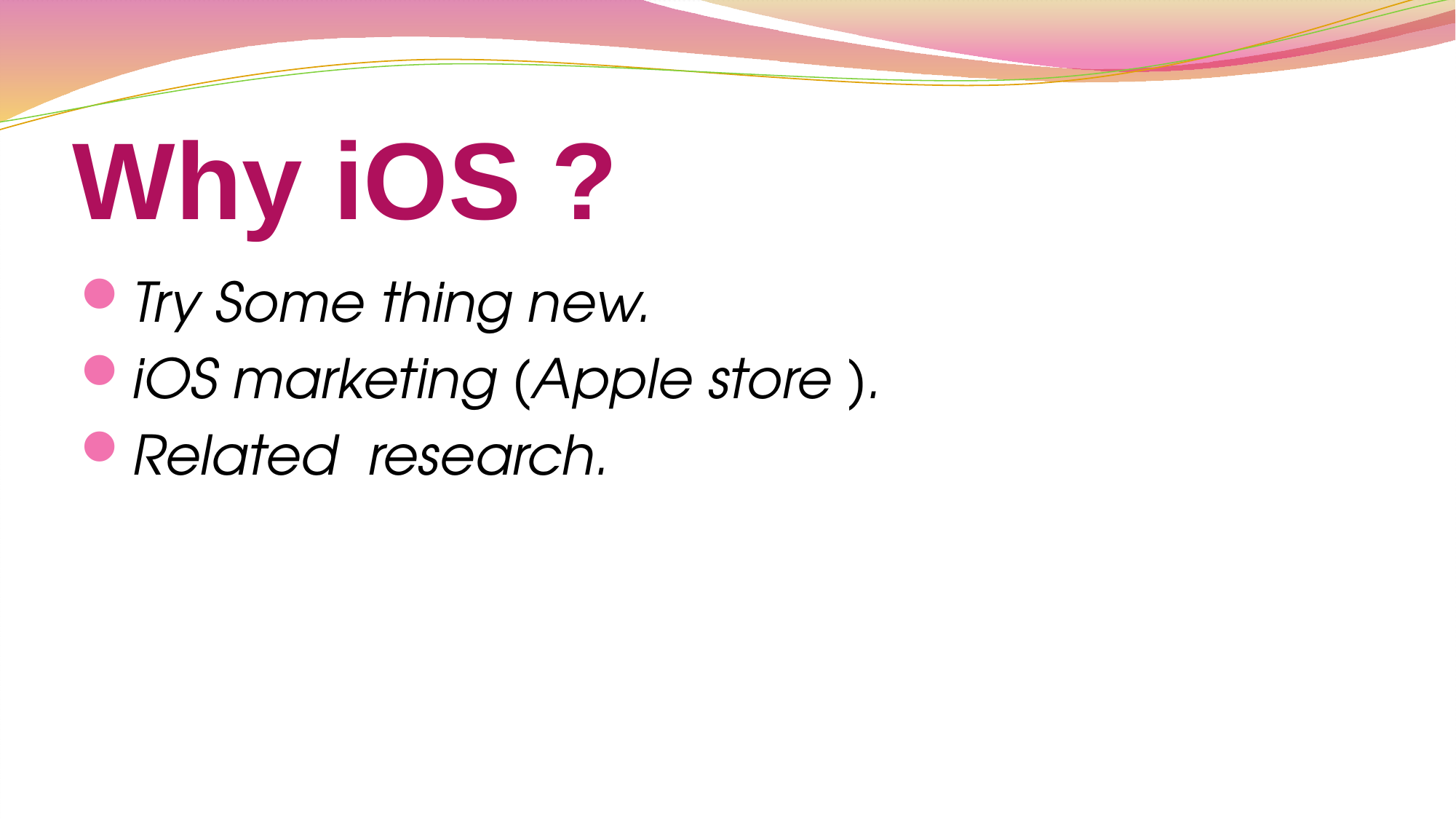

# Why iOS ?

Try Some thing new.
iOS marketing (Apple store ).
Related  research.